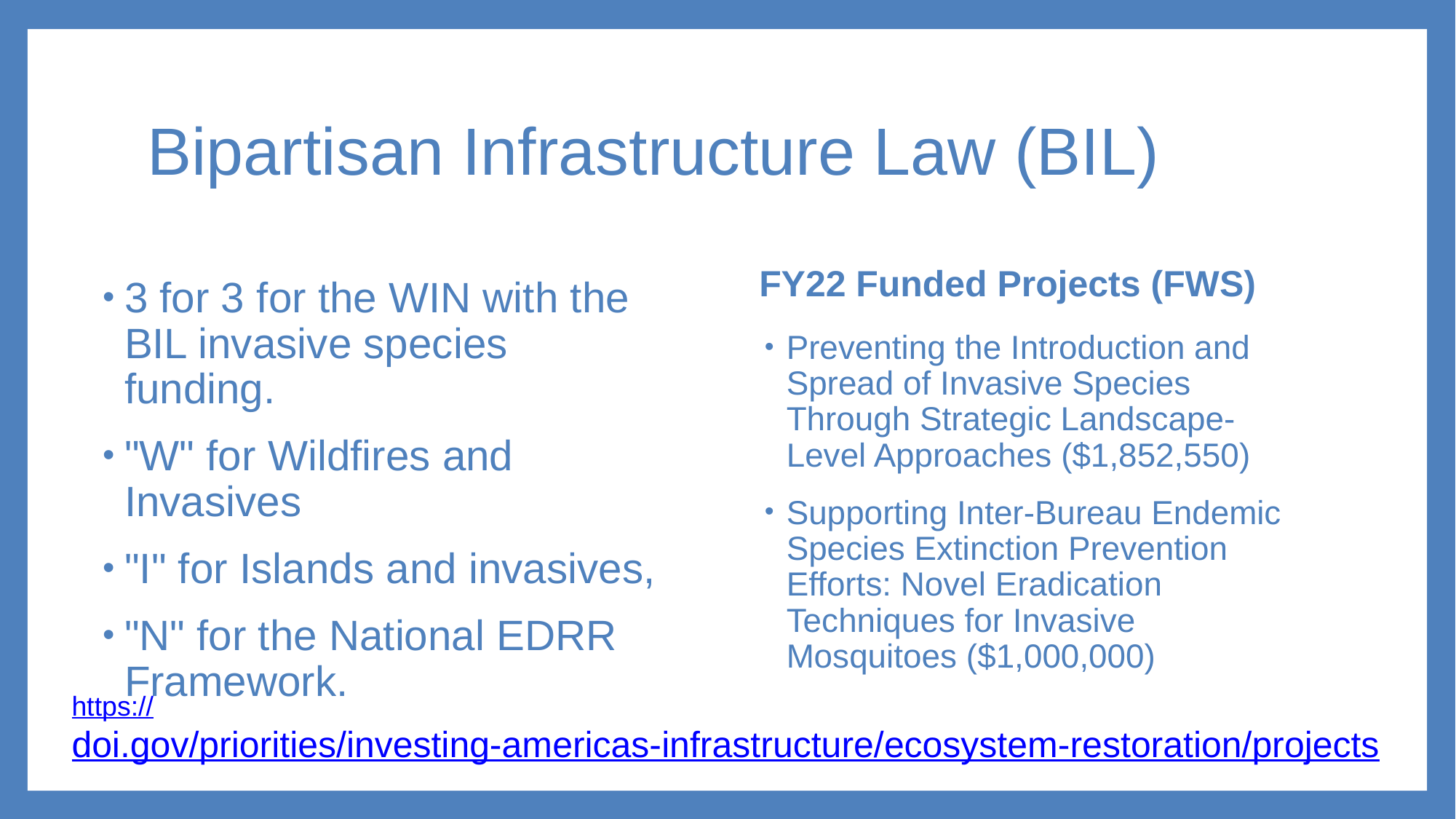

# Bipartisan Infrastructure Law (BIL)
FY22 Funded Projects (FWS)
3 for 3 for the WIN with the BIL invasive species funding.
"W" for Wildfires and Invasives
"I" for Islands and invasives,
"N" for the National EDRR Framework.
Preventing the Introduction and Spread of Invasive Species Through Strategic Landscape-Level Approaches ($1,852,550)
Supporting Inter-Bureau Endemic Species Extinction Prevention Efforts: Novel Eradication Techniques for Invasive Mosquitoes ($1,000,000)
https://doi.gov/priorities/investing-americas-infrastructure/ecosystem-restoration/projects